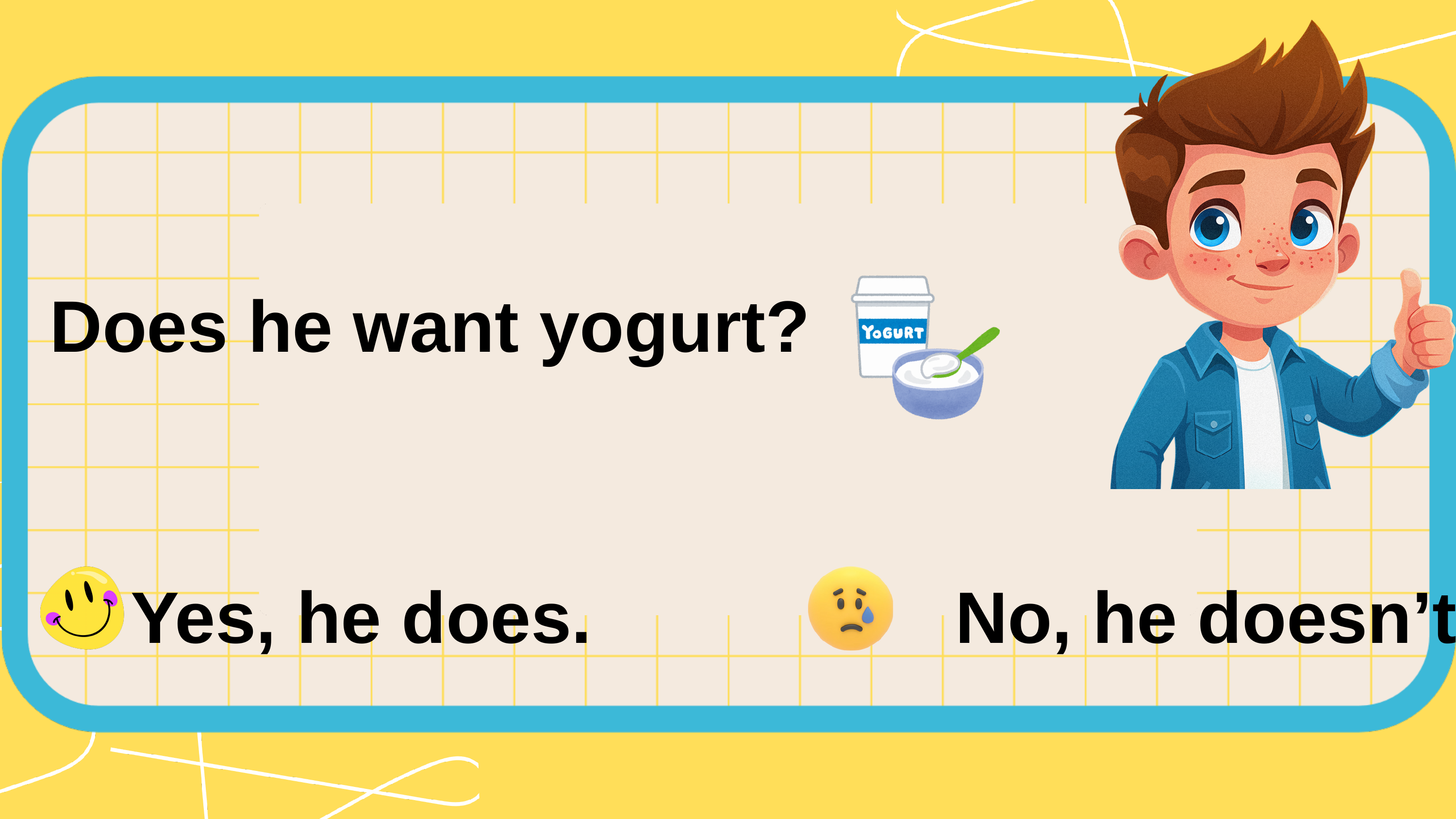

Does he want yogurt?

Yes, he does.                  No, he doesn’t